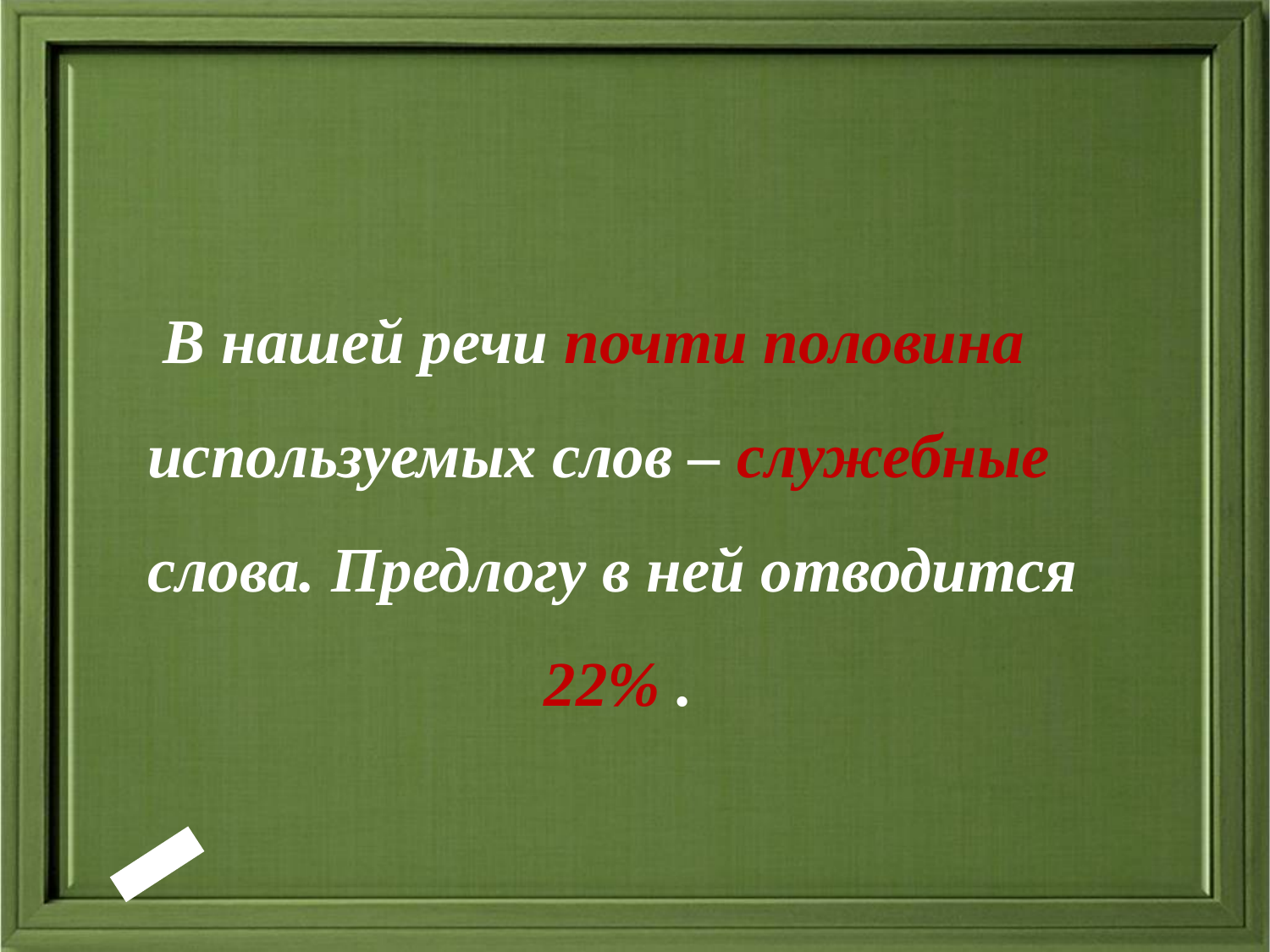

В нашей речи почти половина используемых слов – служебные слова. Предлогу в ней отводится
                         22% .